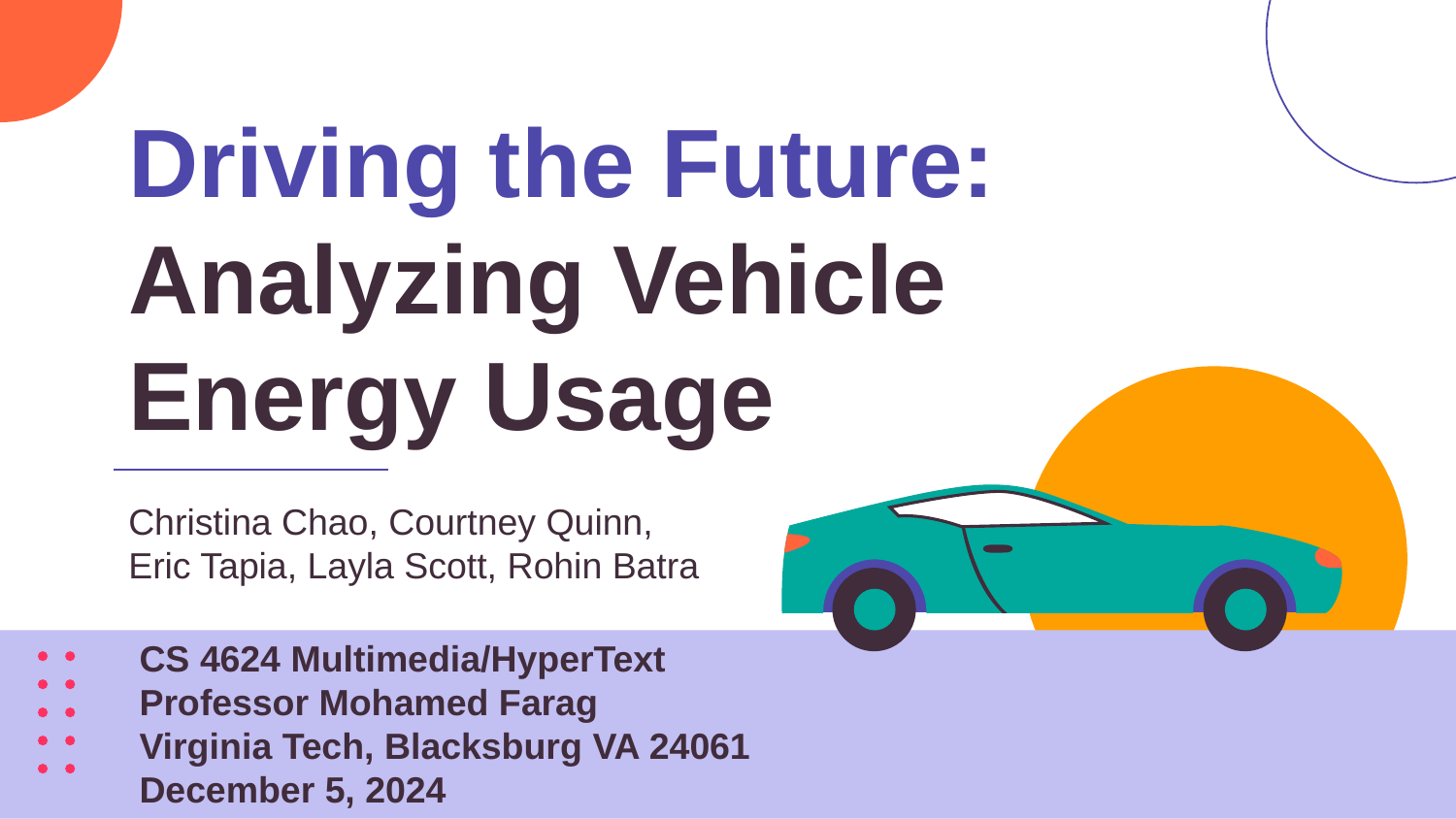

# Driving the Future: Analyzing Vehicle Energy Usage

Christina Chao, Courtney Quinn, Eric Tapia, Layla Scott, Rohin Batra
CS 4624 Multimedia/HyperText
Professor Mohamed Farag
Virginia Tech, Blacksburg VA 24061
December 5, 2024